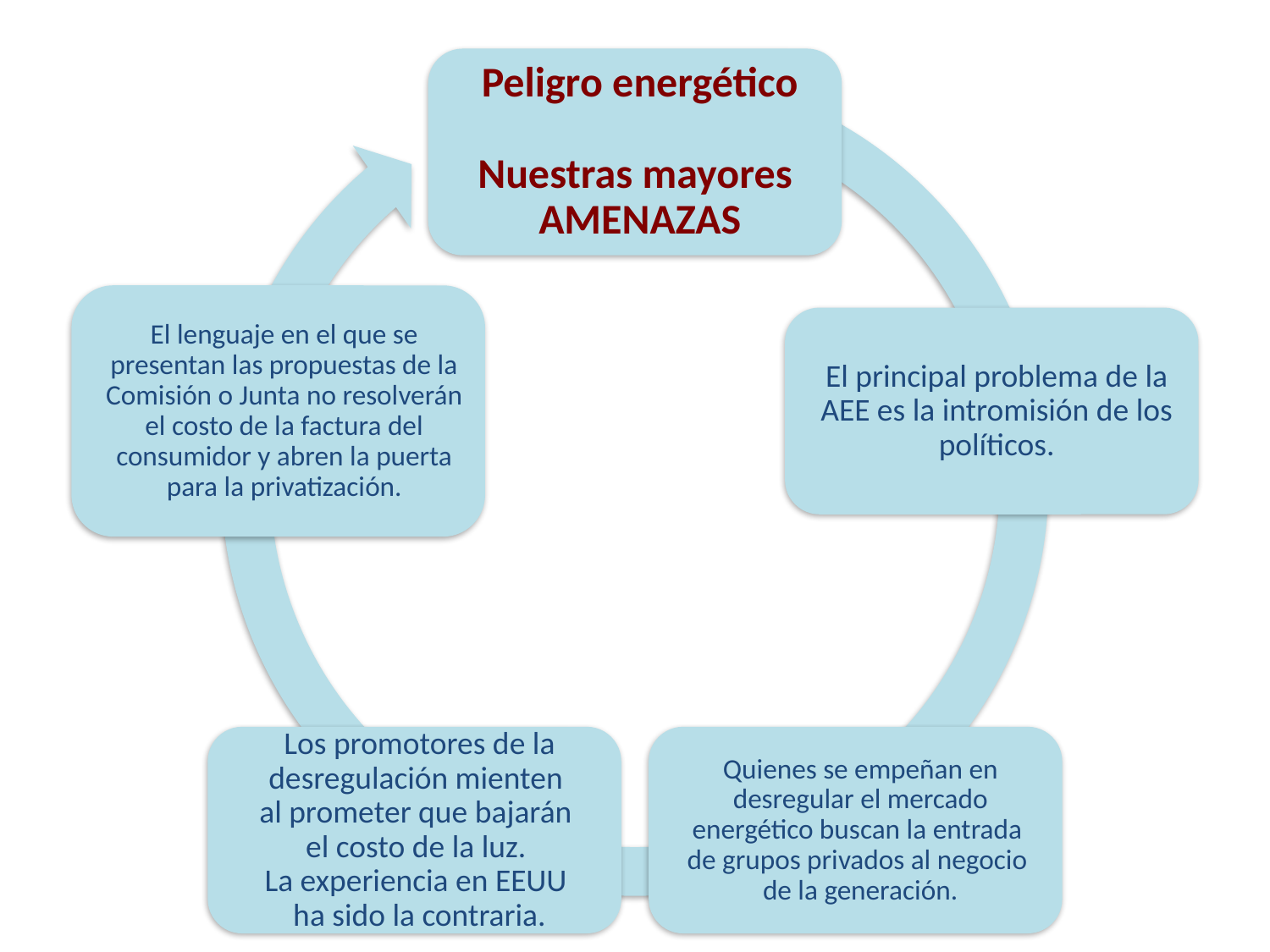

Peligro energético
Nuestras mayores
AMENAZAS
El principal problema de la AEE es la intromisión de los políticos.
Quienes se empeñan en desregular el mercado energético buscan la entrada
de grupos privados al negocio
de la generación.
Los promotores de la desregulación mienten
al prometer que bajarán
el costo de la luz.
La experiencia en EEUU
ha sido la contraria.
El lenguaje en el que se presentan las propuestas de la Comisión o Junta no resolverán el costo de la factura del consumidor y abren la puerta para la privatización.